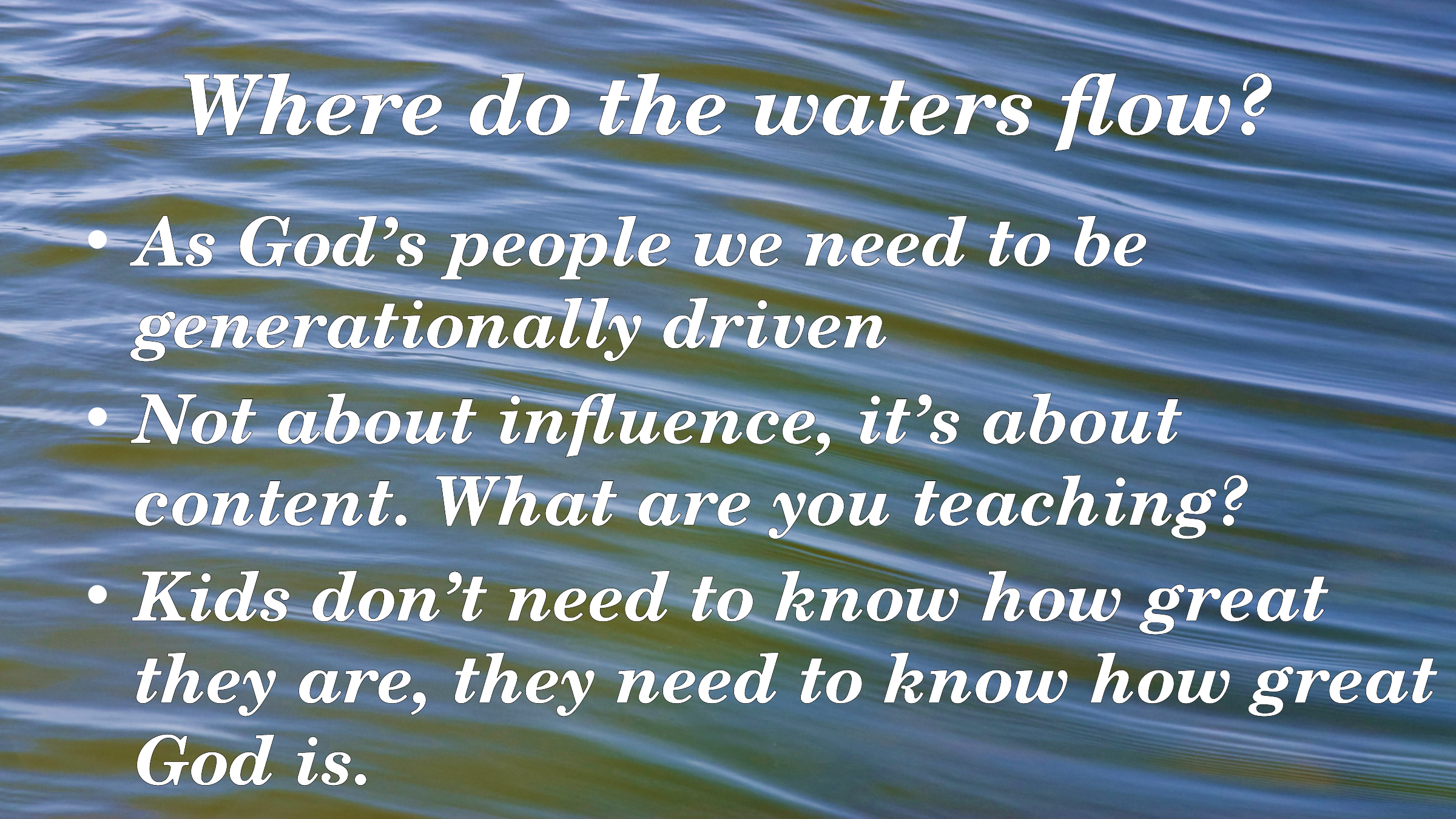

# Where do the waters flow?
As God’s people we need to be generationally driven
Not about influence, it’s about content. What are you teaching?
Kids don’t need to know how great they are, they need to know how great God is.